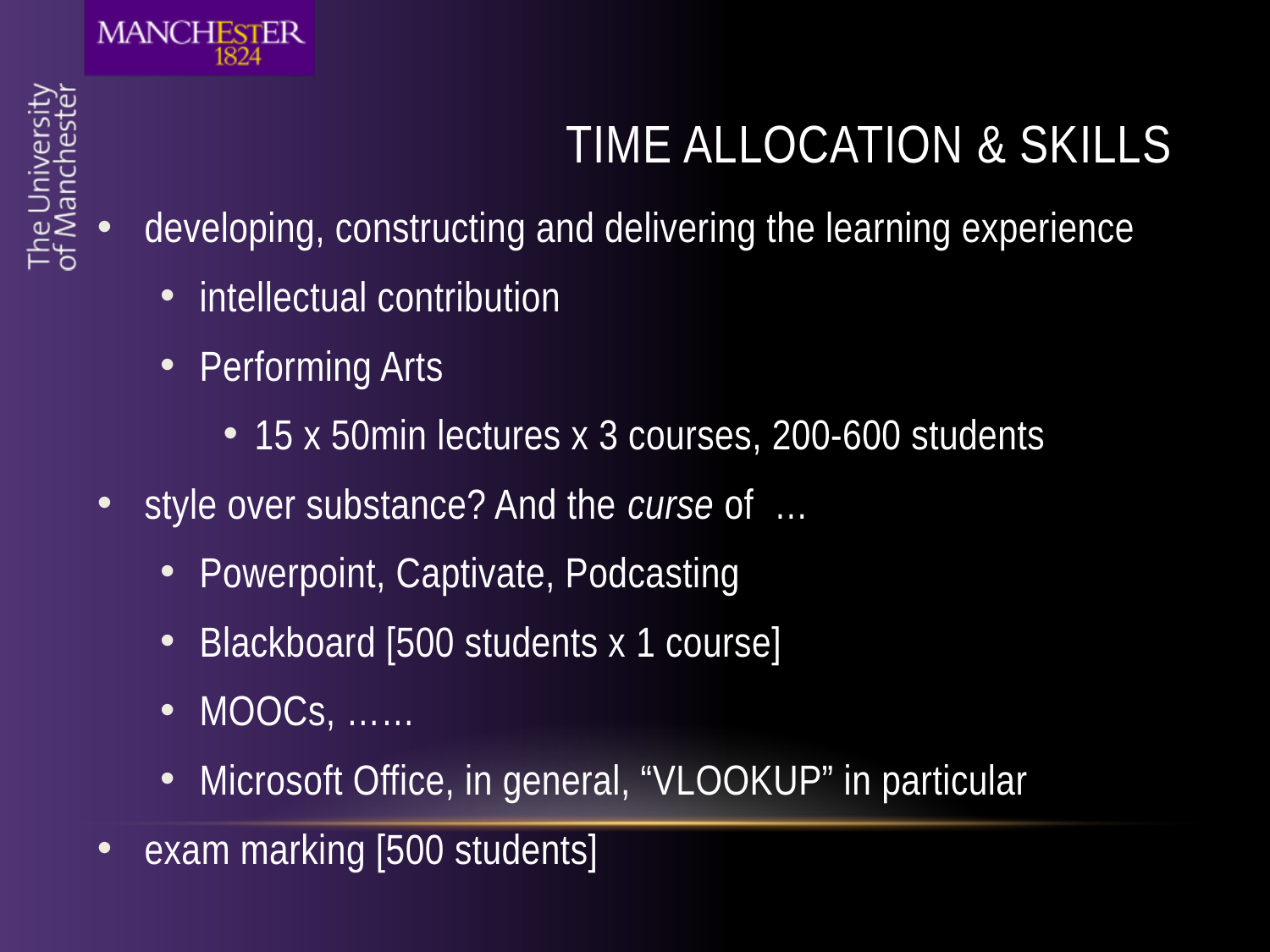

# Time Allocation & Skills
developing, constructing and delivering the learning experience
intellectual contribution
Performing Arts
15 x 50min lectures x 3 courses, 200-600 students
style over substance? And the curse of  …
Powerpoint, Captivate, Podcasting
Blackboard [500 students x 1 course]
MOOCs, ……
Microsoft Office, in general, “VLOOKUP” in particular
exam marking [500 students]